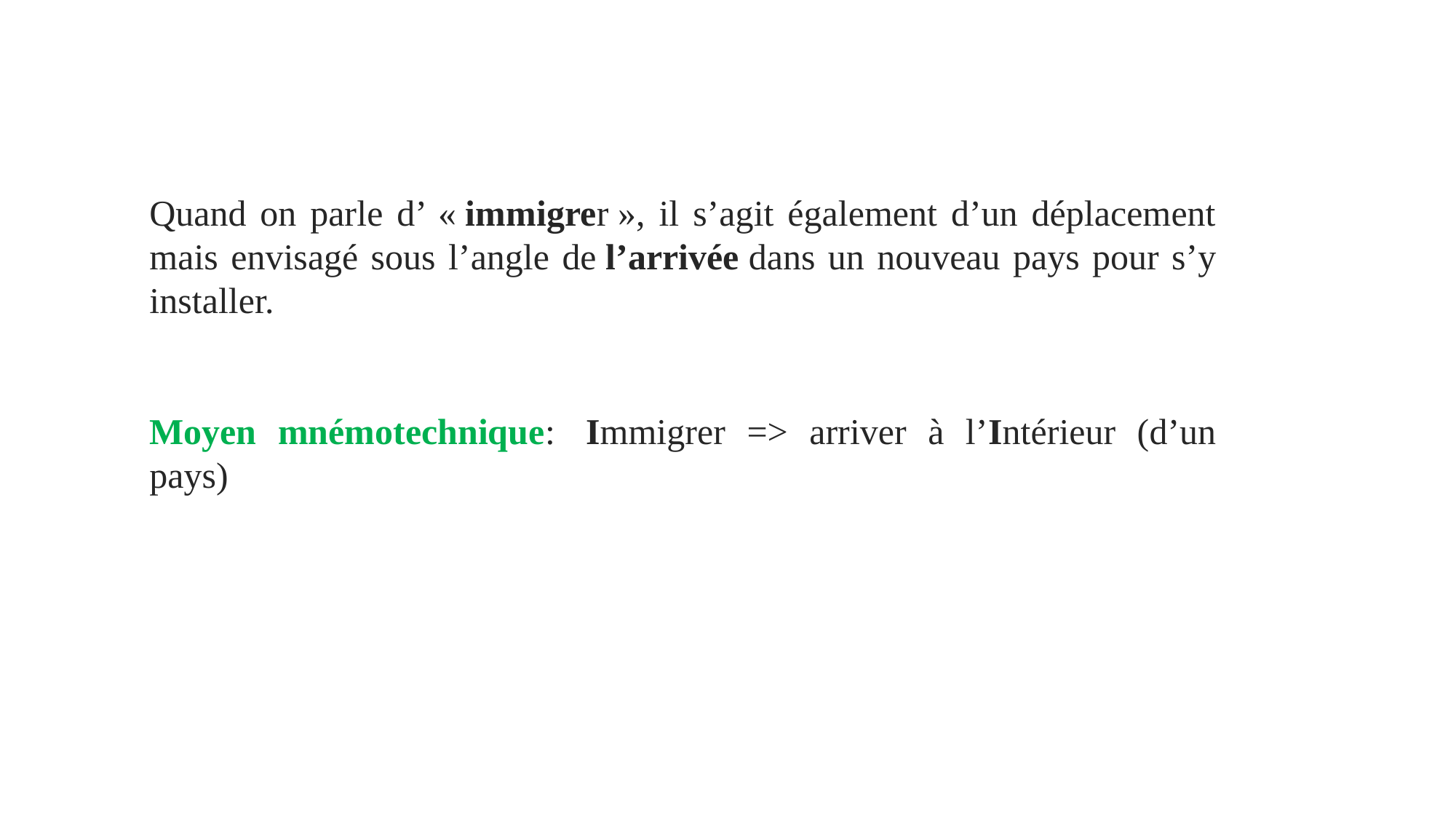

Quand on parle d’ « immigrer », il s’agit également d’un déplacement mais envisagé sous l’angle de l’arrivée dans un nouveau pays pour s’y installer.

Moyen mnémotechnique:  Immigrer => arriver à l’Intérieur (d’un pays)